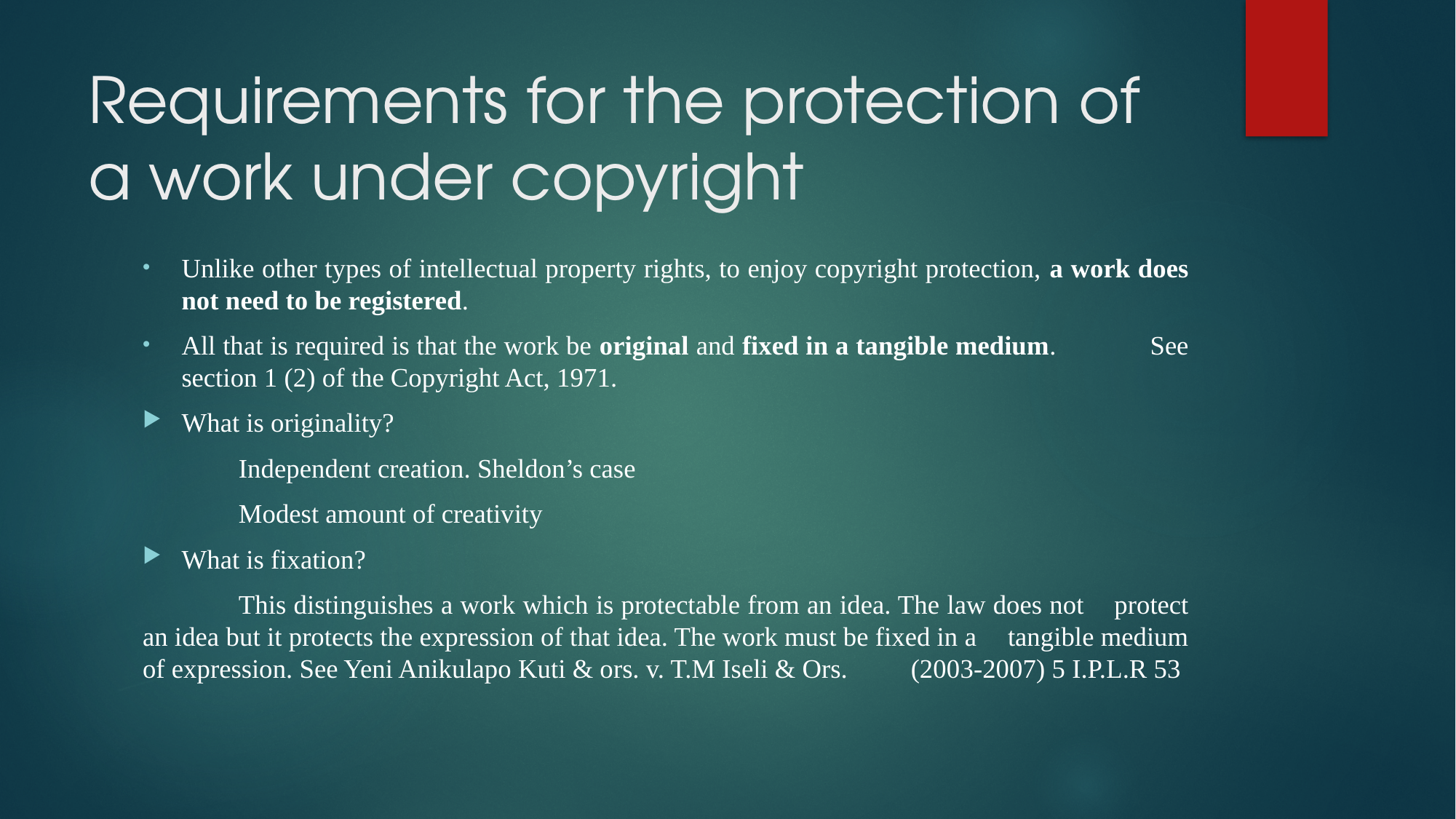

# Requirements for the protection of a work under copyright
Unlike other types of intellectual property rights, to enjoy copyright protection, a work does not need to be registered.
All that is required is that the work be original and fixed in a tangible medium. 	See section 1 (2) of the Copyright Act, 1971.
What is originality?
	Independent creation. Sheldon’s case
	Modest amount of creativity
What is fixation?
	This distinguishes a work which is protectable from an idea. The law does not 	protect an idea but it protects the expression of that idea. The work must be fixed in a 	tangible medium of expression. See Yeni Anikulapo Kuti & ors. v. T.M Iseli & Ors. 	(2003-2007) 5 I.P.L.R 53